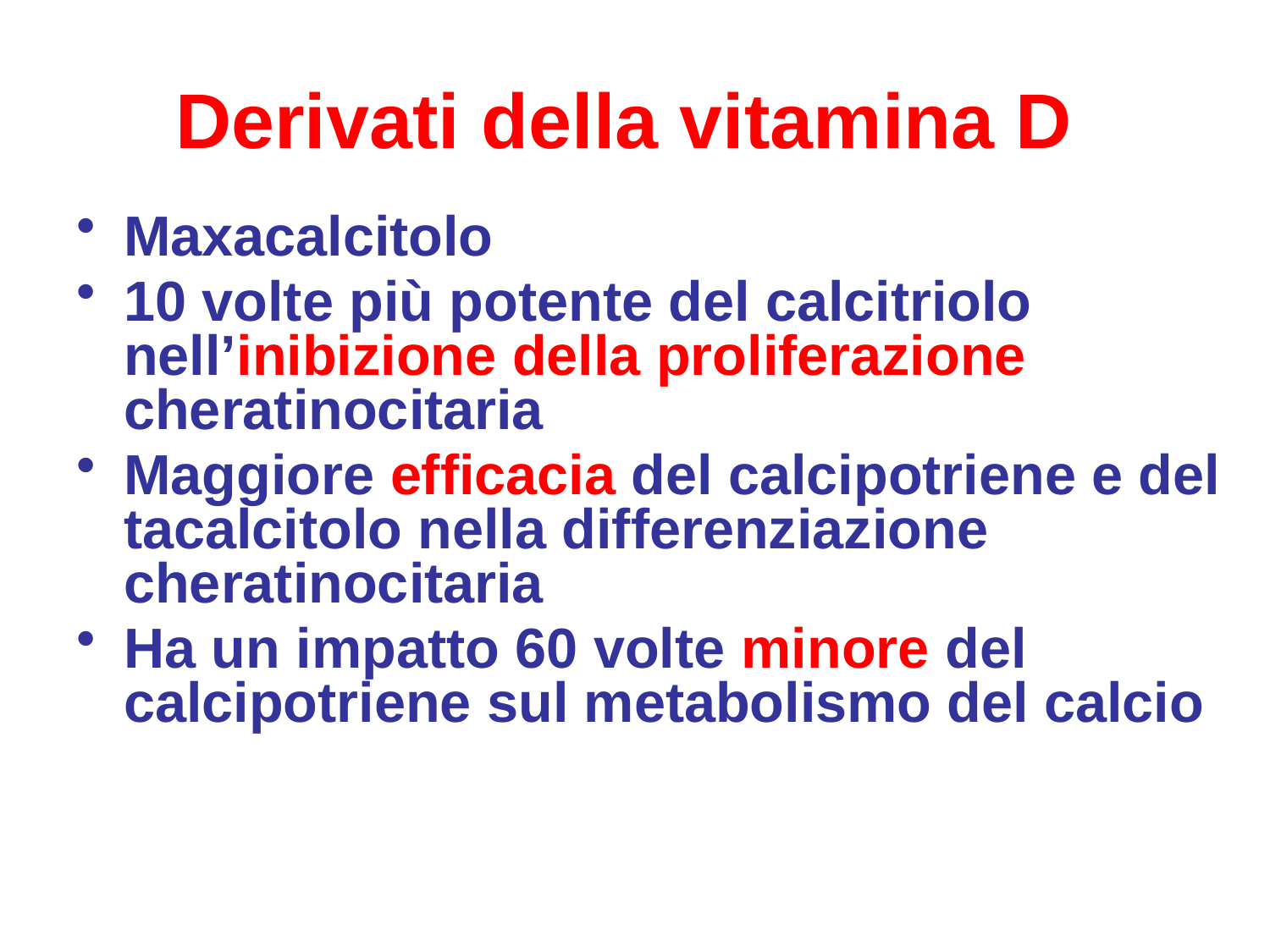

# Derivati della vitamina D
Maxacalcitolo
10 volte più potente del calcitriolo nell’inibizione della proliferazione cheratinocitaria
Maggiore efficacia del calcipotriene e del tacalcitolo nella differenziazione cheratinocitaria
Ha un impatto 60 volte minore del calcipotriene sul metabolismo del calcio